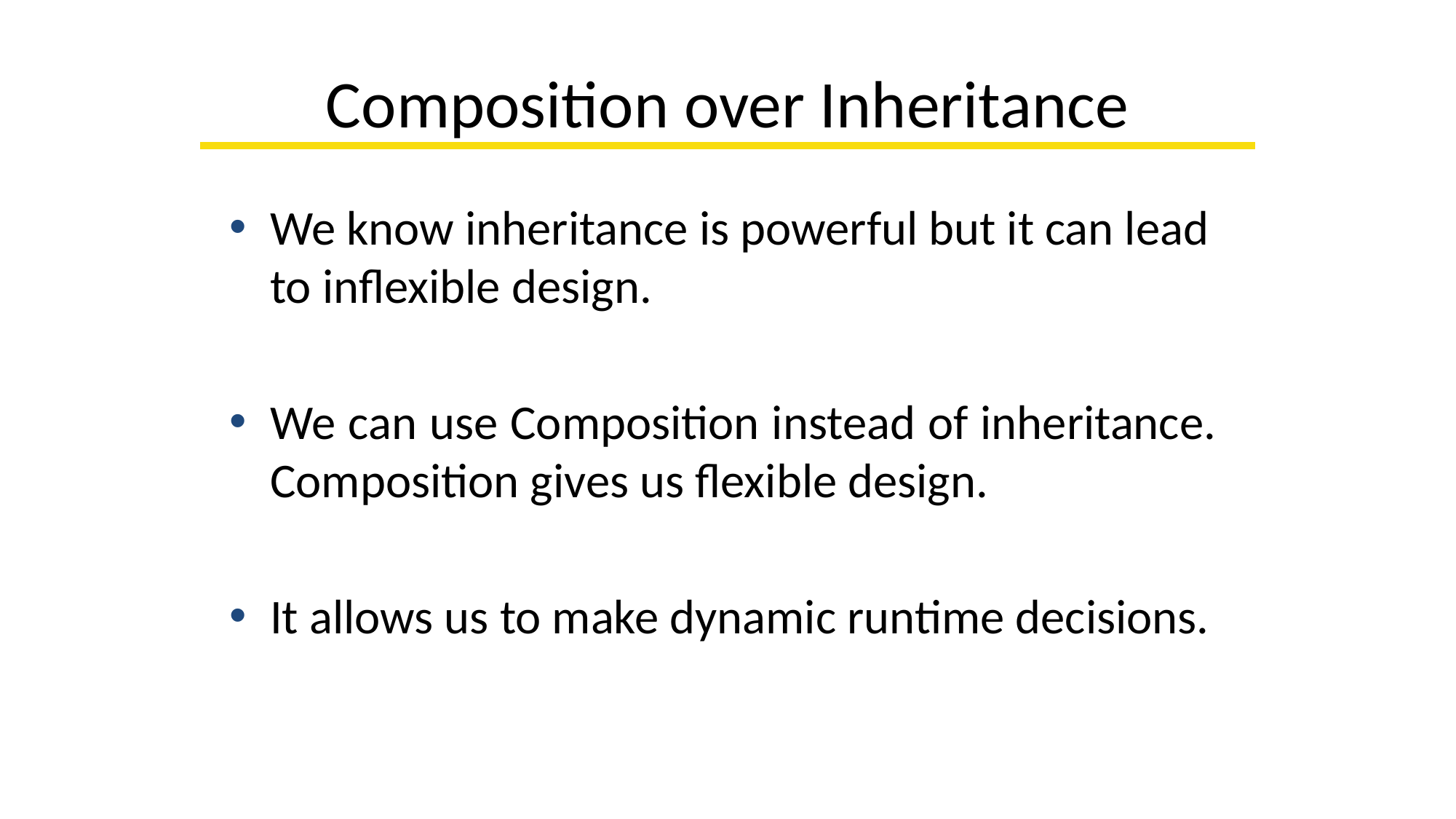

# Composition over Inheritance
We know inheritance is powerful but it can lead to inflexible design.

We can use Composition instead of inheritance. Composition gives us flexible design.

It allows us to make dynamic runtime decisions.